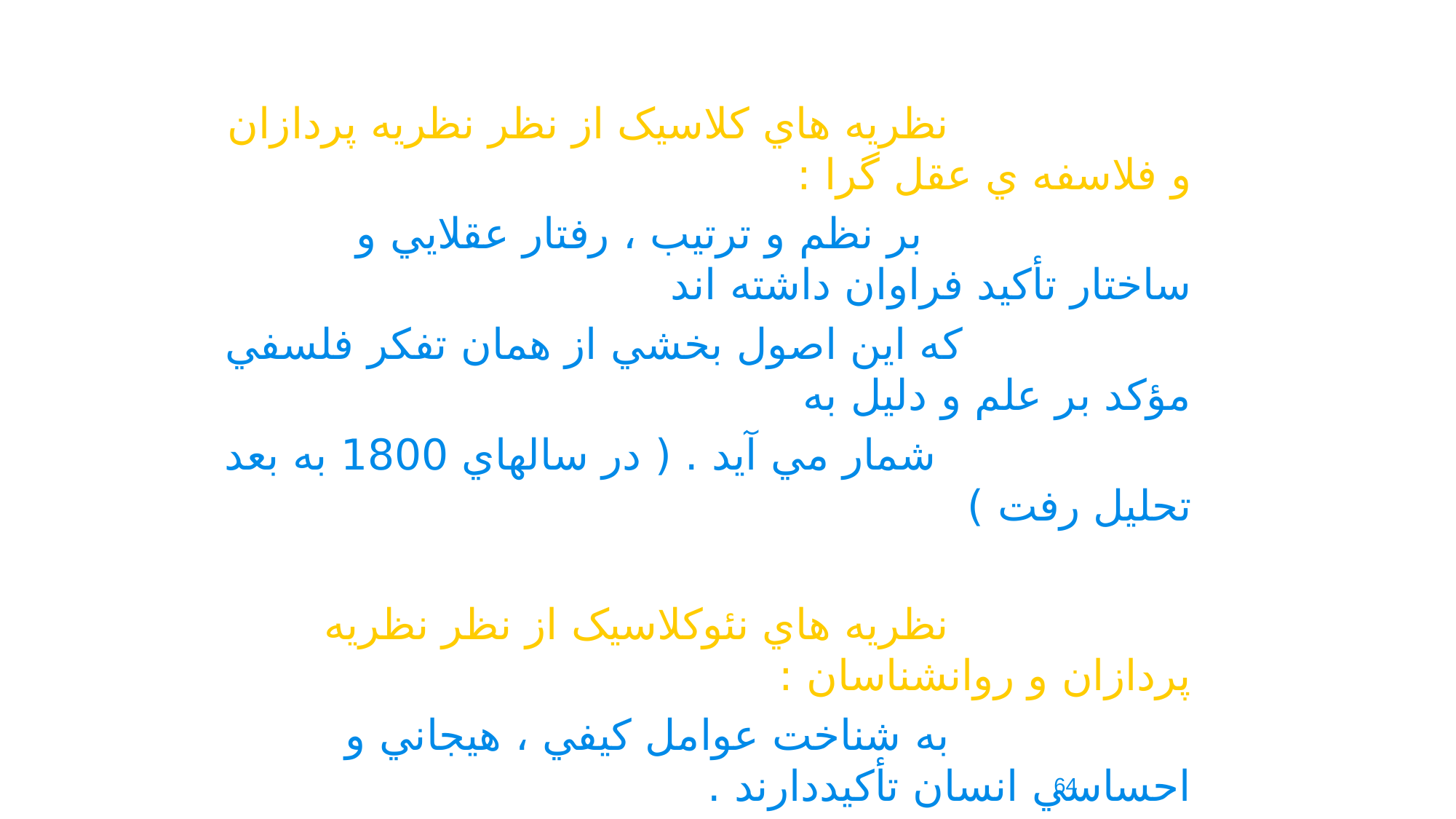

نظريه هاي کلاسيک از نظر نظريه پردازان و فلاسفه ي عقل گرا :
                     بر نظم و ترتيب ، رفتار عقلايي و ساختار تأکيد فراوان داشته اند
                    که اين اصول بخشي از همان تفکر فلسفي مؤکد بر علم و دليل به
                      شمار مي آيد . ( در سالهاي 1800 به بعد تحليل رفت )

                     نظريه هاي نئوکلاسيک از نظر نظريه پردازان و روانشناسان :
                     به شناخت عوامل کيفي ، هيجاني و احساسي انسان تأکيددارند .
                     ( جريانات پس از 1800 )
64